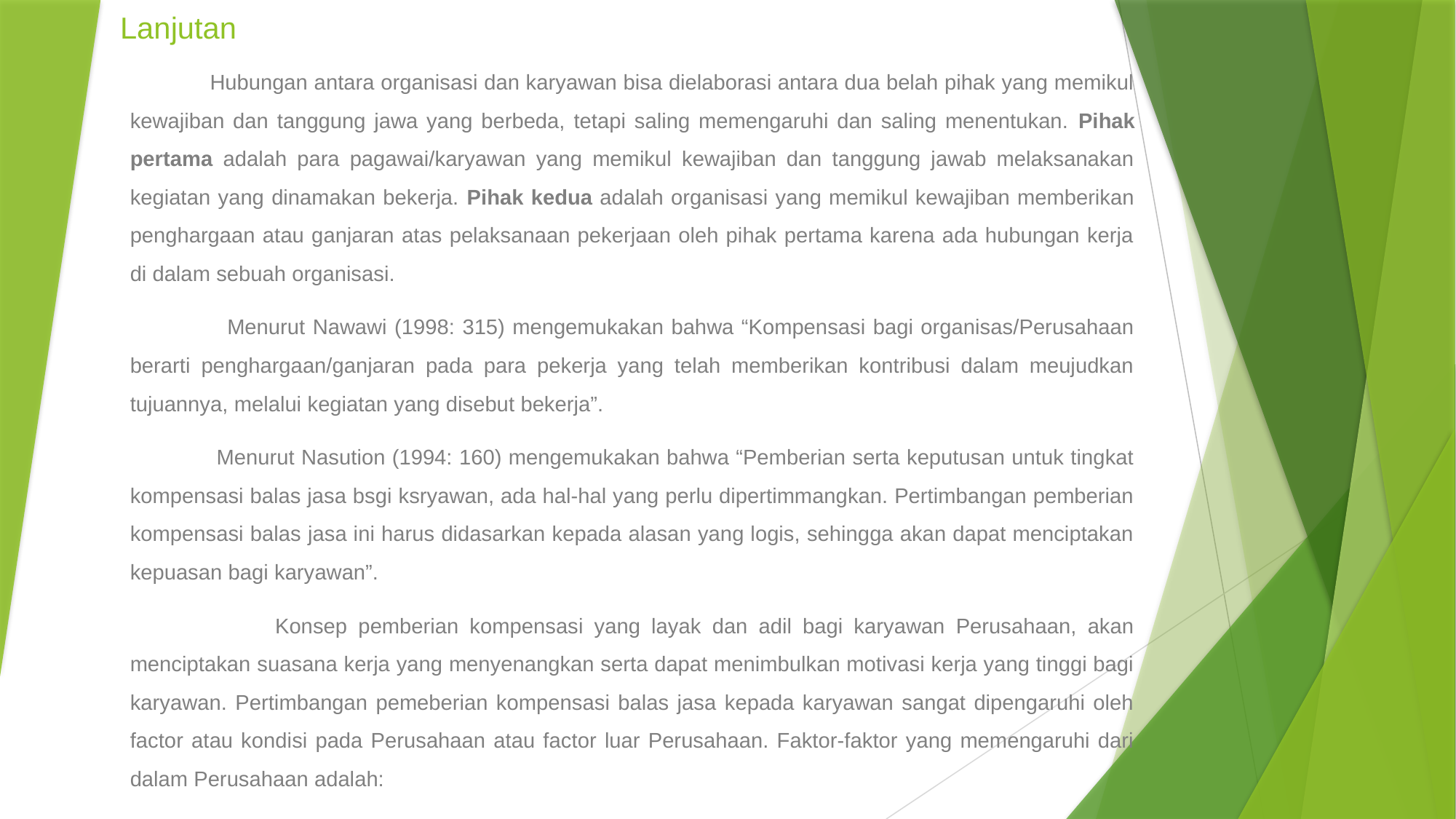

# Lanjutan
              Hubungan antara organisasi dan karyawan bisa dielaborasi antara dua belah pihak yang memikul kewajiban dan tanggung jawa yang berbeda, tetapi saling memengaruhi dan saling menentukan. Pihak pertama adalah para pagawai/karyawan yang memikul kewajiban dan tanggung jawab melaksanakan kegiatan yang dinamakan bekerja. Pihak kedua adalah organisasi yang memikul kewajiban memberikan penghargaan atau ganjaran atas pelaksanaan pekerjaan oleh pihak pertama karena ada hubungan kerja di dalam sebuah organisasi.
              Menurut Nawawi (1998: 315) mengemukakan bahwa “Kompensasi bagi organisas/Perusahaan berarti penghargaan/ganjaran pada para pekerja yang telah memberikan kontribusi dalam meujudkan tujuannya, melalui kegiatan yang disebut bekerja”.
              Menurut Nasution (1994: 160) mengemukakan bahwa “Pemberian serta keputusan untuk tingkat kompensasi balas jasa bsgi ksryawan, ada hal-hal yang perlu dipertimmangkan. Pertimbangan pemberian kompensasi balas jasa ini harus didasarkan kepada alasan yang logis, sehingga akan dapat menciptakan kepuasan bagi karyawan”.
              Konsep pemberian kompensasi yang layak dan adil bagi karyawan Perusahaan, akan menciptakan suasana kerja yang menyenangkan serta dapat menimbulkan motivasi kerja yang tinggi bagi karyawan. Pertimbangan pemeberian kompensasi balas jasa kepada karyawan sangat dipengaruhi oleh factor atau kondisi pada Perusahaan atau factor luar Perusahaan. Faktor-faktor yang memengaruhi dari dalam Perusahaan adalah: